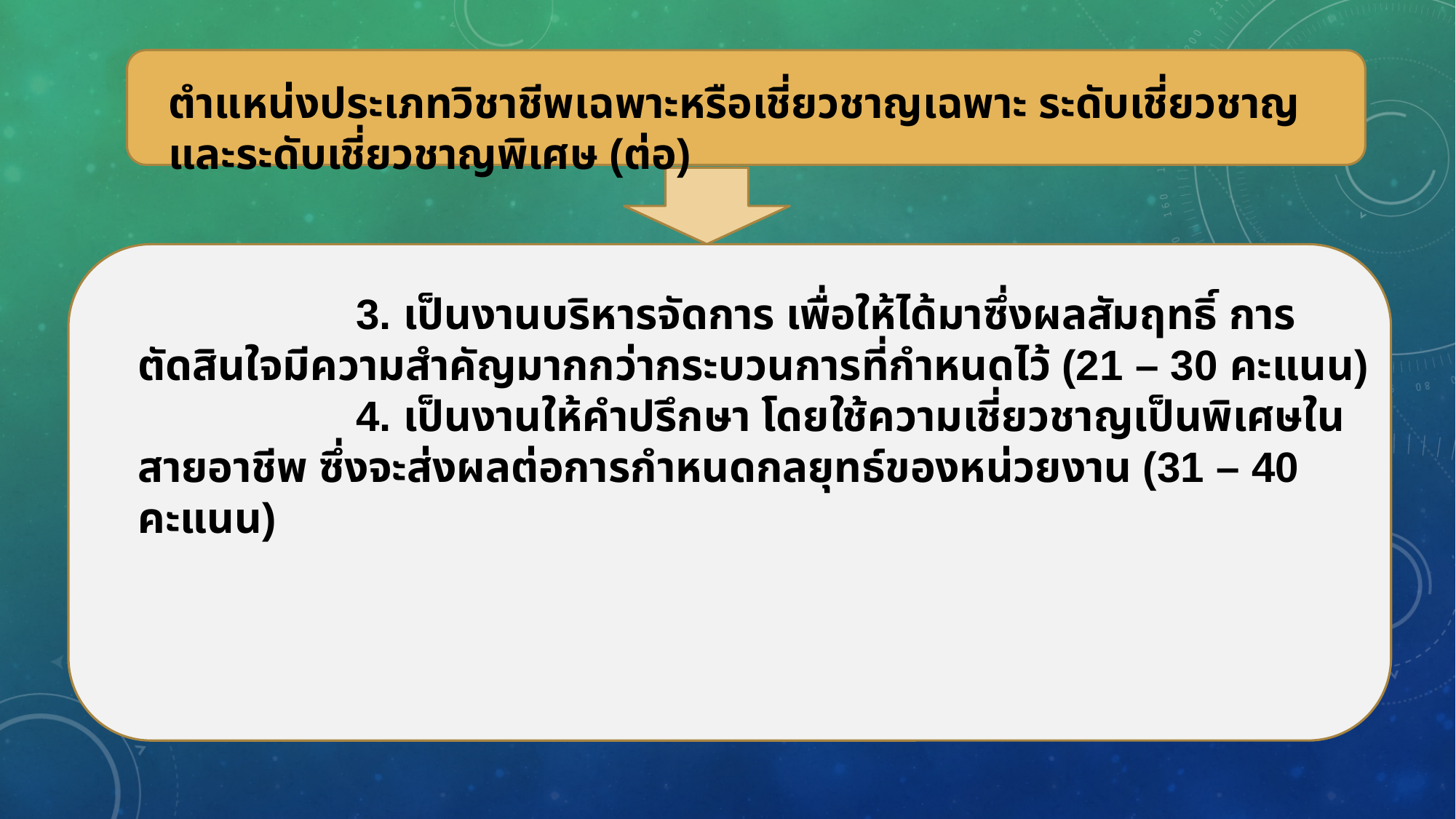

ตำแหน่งประเภทวิชาชีพเฉพาะหรือเชี่ยวชาญเฉพาะ ระดับเชี่ยวชาญและระดับเชี่ยวชาญพิเศษ (ต่อ)

		3. เป็นงานบริหารจัดการ เพื่อให้ได้มาซึ่งผลสัมฤทธิ์ การตัดสินใจมีความสำคัญมากกว่ากระบวนการที่กำหนดไว้ (21 – 30 คะแนน)
		4. เป็นงานให้คำปรึกษา โดยใช้ความเชี่ยวชาญเป็นพิเศษในสายอาชีพ ซึ่งจะส่งผลต่อการกำหนดกลยุทธ์ของหน่วยงาน (31 – 40 คะแนน)